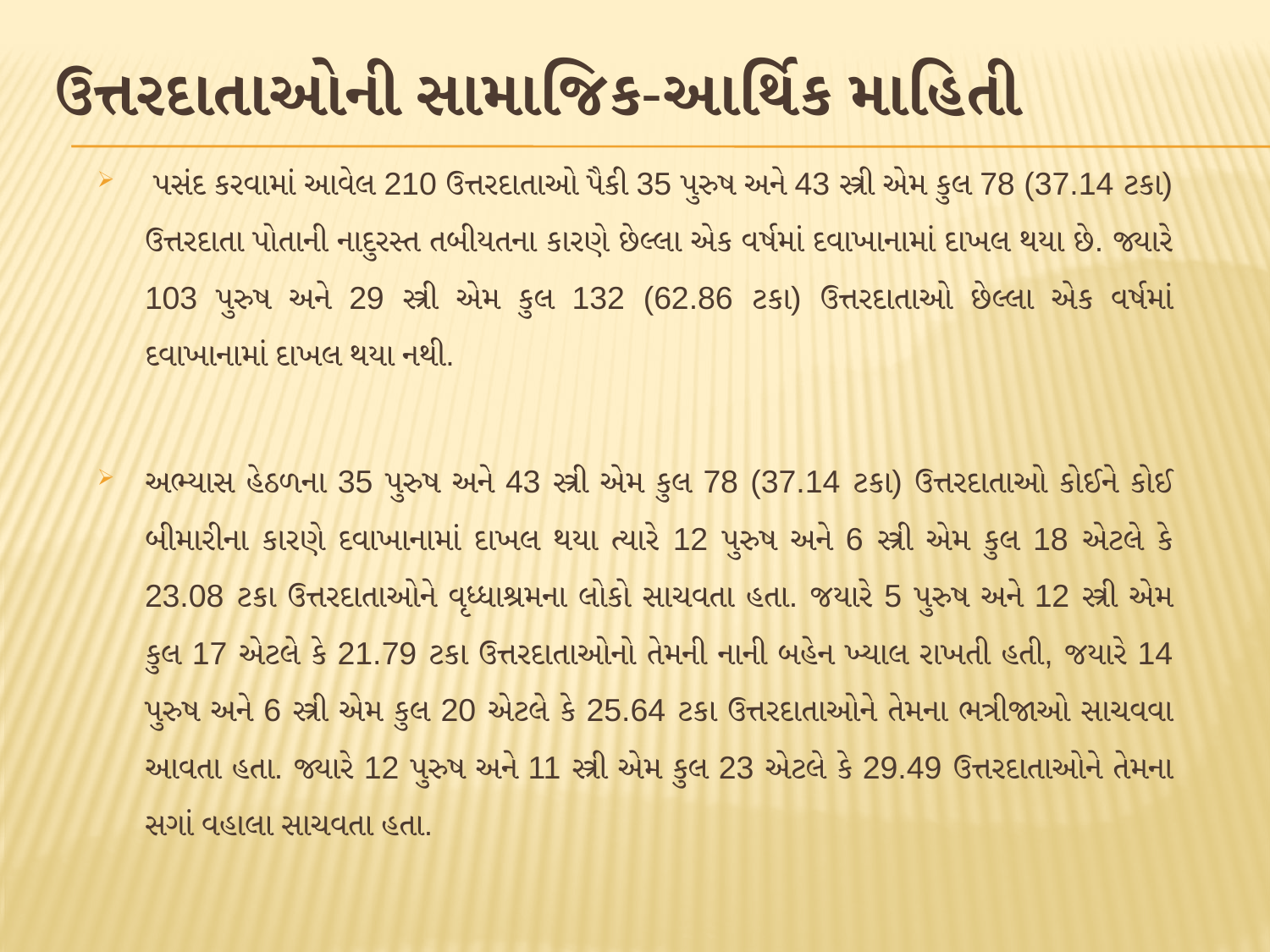

# ઉત્તરદાતાઓની સામાજિક-આર્થિક માહિતી
 પસંદ કરવામાં આવેલ 210 ઉત્તરદાતાઓ પૈકી 35 પુરુષ અને 43 સ્ત્રી એમ કુલ 78 (37.14 ટકા) ઉત્તરદાતા પોતાની નાદુરસ્ત તબીયતના કારણે છેલ્લા એક વર્ષમાં દવાખાનામાં દાખલ થયા છે. જ્યારે 103 પુરુષ અને 29 સ્ત્રી એમ કુલ 132 (62.86 ટકા) ઉત્તરદાતાઓ છેલ્લા એક વર્ષમાં દવાખાનામાં દાખલ થયા નથી.

અભ્યાસ હેઠળના 35 પુરુષ અને 43 સ્ત્રી એમ કુલ 78 (37.14 ટકા) ઉત્તરદાતાઓ કોઈને કોઈ બીમારીના કારણે દવાખાનામાં દાખલ થયા ત્યારે 12 પુરુષ અને 6 સ્ત્રી એમ કુલ 18 એટલે કે 23.08 ટકા ઉત્તરદાતાઓને વૃધ્ધાશ્રમના લોકો સાચવતા હતા. જયારે 5 પુરુષ અને 12 સ્ત્રી એમ કુલ 17 એટલે કે 21.79 ટકા ઉત્તરદાતાઓનો તેમની નાની બહેન ખ્યાલ રાખતી હતી, જયારે 14 પુરુષ અને 6 સ્ત્રી એમ કુલ 20 એટલે કે 25.64 ટકા ઉત્તરદાતાઓને તેમના ભત્રીજાઓ સાચવવા આવતા હતા. જ્યારે 12 પુરુષ અને 11 સ્ત્રી એમ કુલ 23 એટલે કે 29.49 ઉત્તરદાતાઓને તેમના સગાં વહાલા સાચવતા હતા.